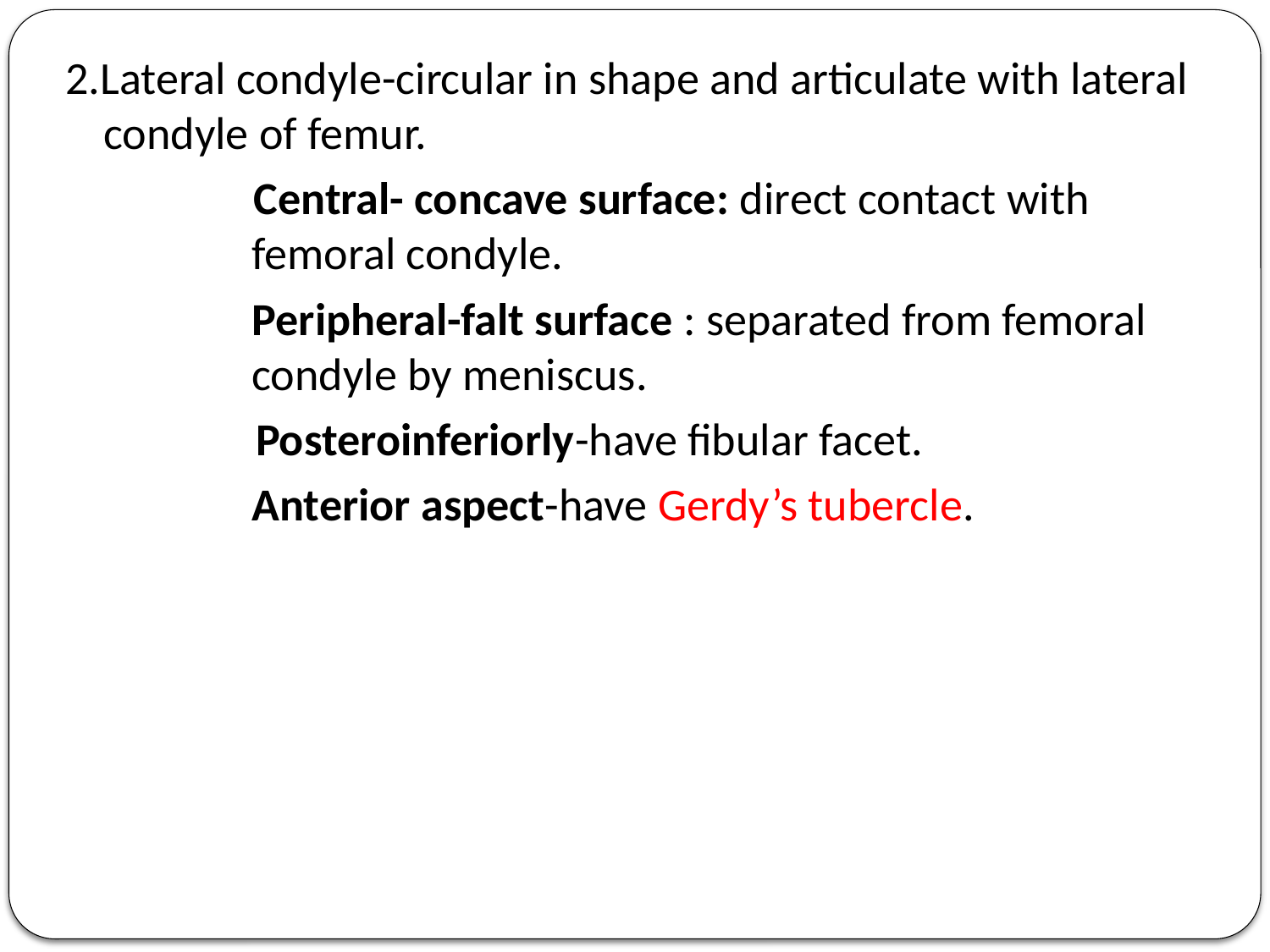

2.Lateral condyle-circular in shape and articulate with lateral condyle of femur.
     Central- concave surface: direct contact with   femoral condyle.
                  Peripheral-falt surface : separated from femoral condyle by meniscus.
    Posteroinferiorly-have fibular facet.
                  Anterior aspect-have Gerdy’s tubercle.